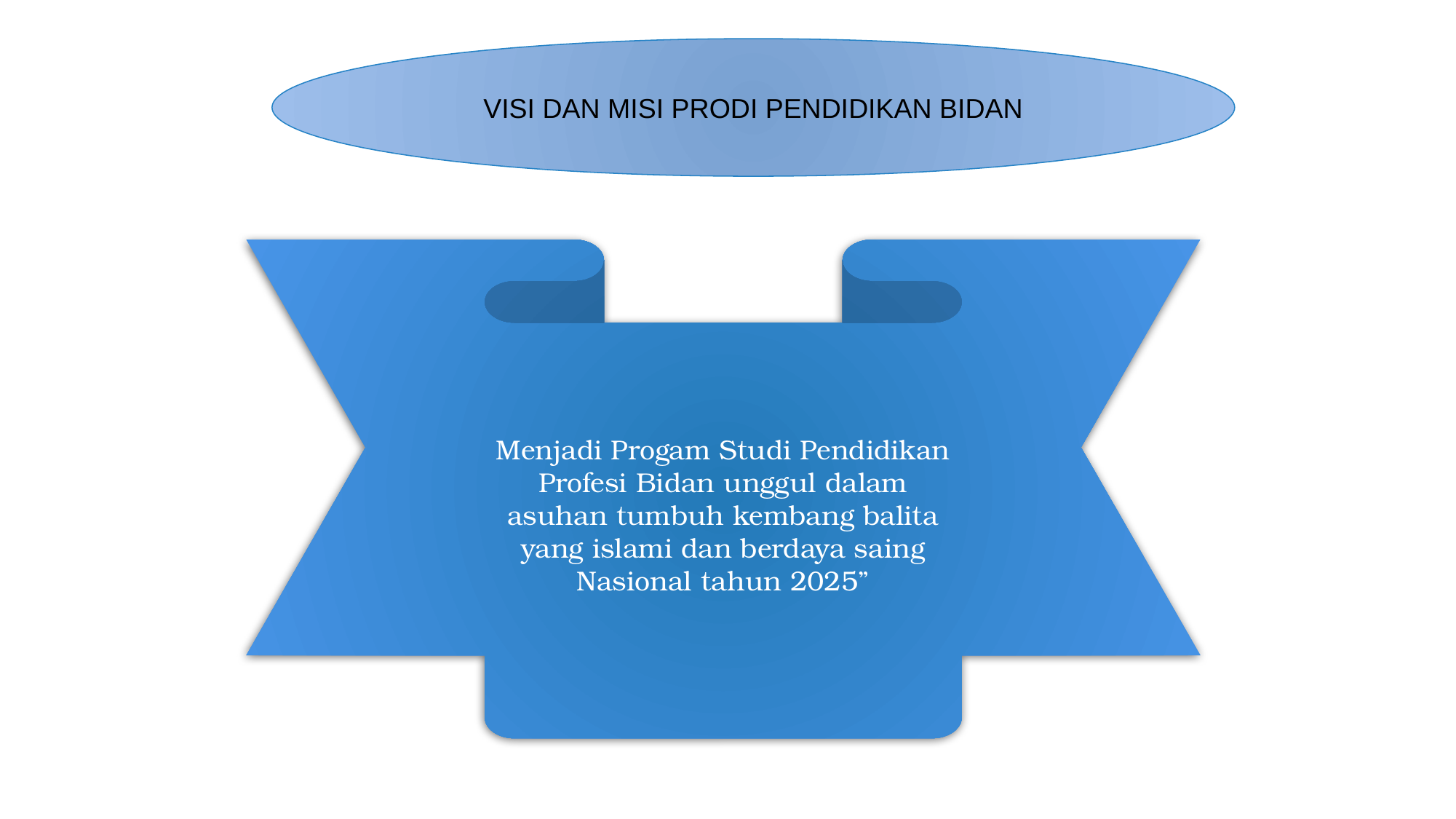

VISI DAN MISI PRODI PENDIDIKAN BIDAN
Menjadi Progam Studi Pendidikan Profesi Bidan unggul dalam asuhan tumbuh kembang balita yang islami dan berdaya saing Nasional tahun 2025”